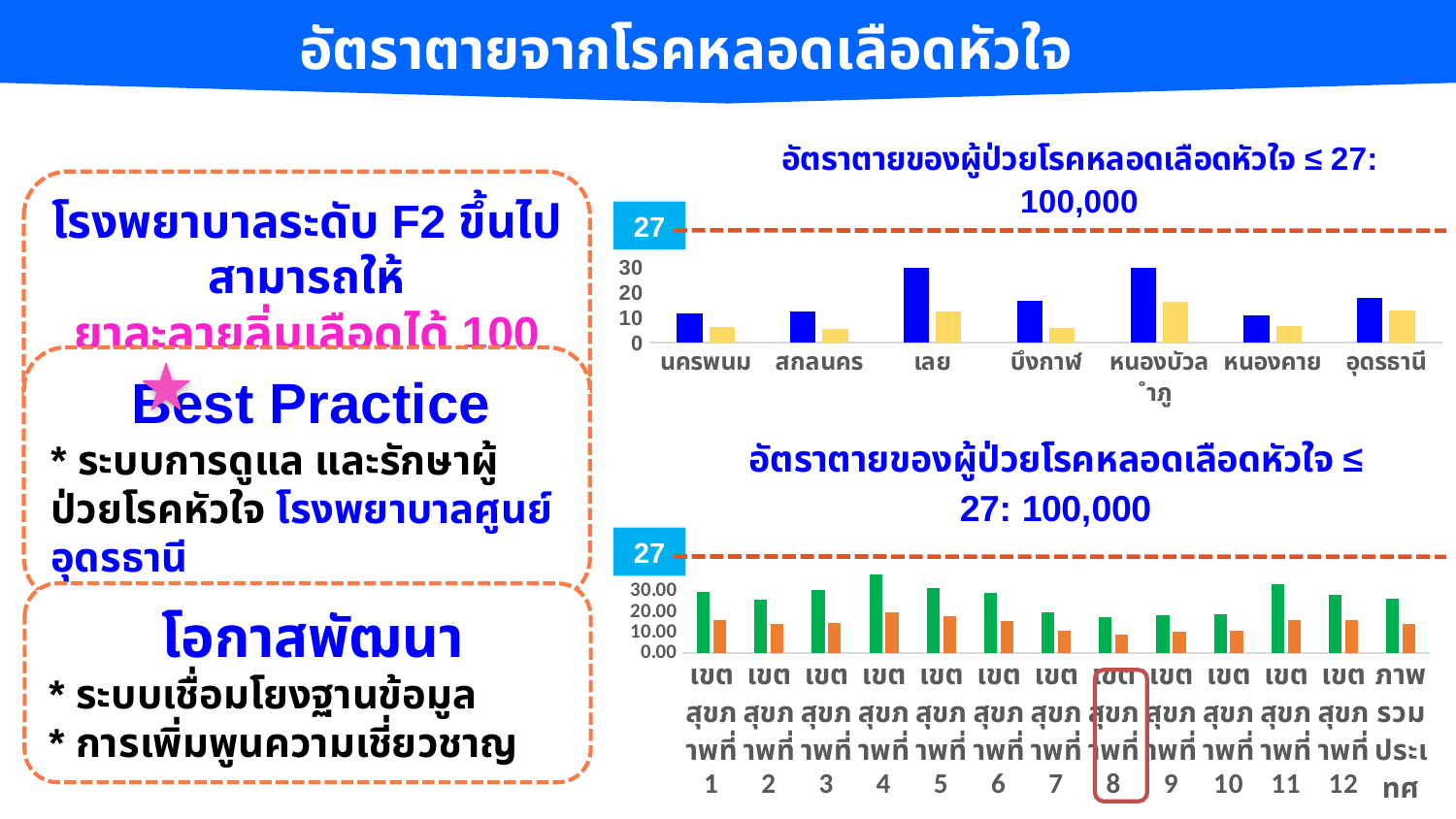

อัตราตายจากโรคหลอดเลือดหัวใจ

### Chart: อัตราตายของผู้ป่วยโรคหลอดเลือดหัวใจ ≤ 27: 100,000

| Category | 2560 | 2561 |
|---|---|---|
| นครพนม | 11.72 | 6.19 |
| สกลนคร | 12.38 | 5.6 |
| เลย | 29.82 | 12.54 |
| บึงกาฬ | 16.59 | 5.87 |
| หนองบัวลำภู | 29.71 | 16.45 |
| หนองคาย | 11.02 | 6.71 |
| อุดรธานี | 17.82 | 12.91 |
โรงพยาบาลระดับ F2 ขึ้นไป สามารถให้
ยาละลายลิ่มเลือดได้ 100 % (เขต 8)
27
 Best Practice
* ระบบการดูแล และรักษาผู้ป่วยโรคหัวใจ โรงพยาบาลศูนย์อุดรธานี

### Chart: อัตราตายของผู้ป่วยโรคหลอดเลือดหัวใจ ≤ 27: 100,000

| Category | 2560 | 2561 |
|---|---|---|
| เขตสุขภาพที่ 1 | 29.7 | 15.9 |
| เขตสุขภาพที่ 2 | 25.88 | 13.9 |
| เขตสุขภาพที่ 3 | 30.6 | 14.8 |
| เขตสุขภาพที่ 4 | 38.09 | 20.03 |
| เขตสุขภาพที่ 5 | 31.36 | 18.12 |
| เขตสุขภาพที่ 6 | 29.21 | 15.32 |
| เขตสุขภาพที่ 7 | 19.87 | 10.6 |
| เขตสุขภาพที่ 8 | 17.65 | 9.05 |
| เขตสุขภาพที่ 9 | 18.39 | 10.51 |
| เขตสุขภาพที่ 10 | 18.77 | 10.71 |
| เขตสุขภาพที่ 11 | 33.38 | 15.92 |
| เขตสุขภาพที่ 12 | 28.35 | 16.04 |
| ภาพรวมประเทศ | 26.44 | 14.15 |
27
 โอกาสพัฒนา
* ระบบเชื่อมโยงฐานข้อมูล
* การเพิ่มพูนความเชี่ยวชาญ